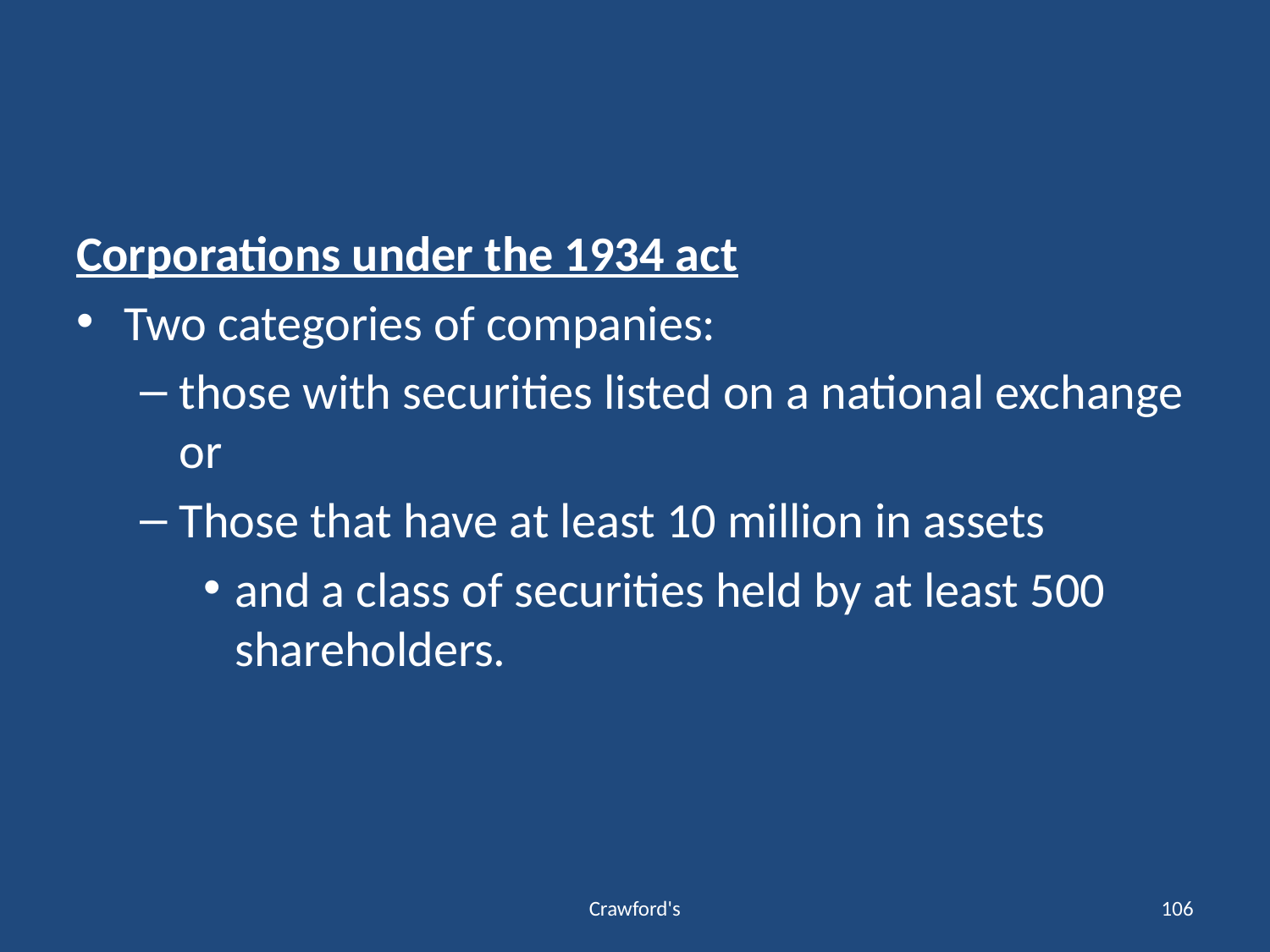

#
Corporations under the 1934 act
Two categories of companies:
those with securities listed on a national exchange or
Those that have at least 10 million in assets
and a class of securities held by at least 500 shareholders.

Crawford's
106